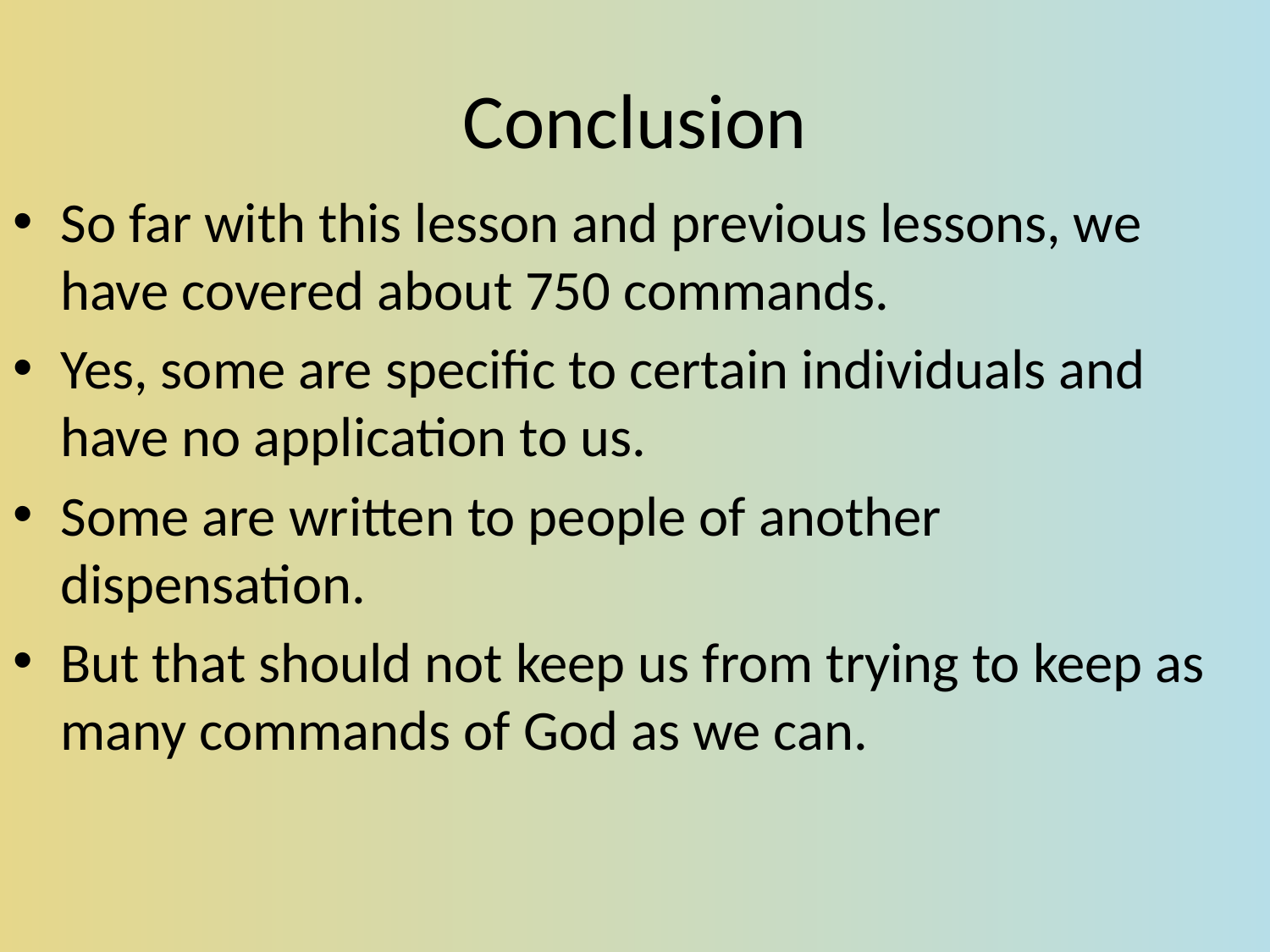

# Conclusion
So far with this lesson and previous lessons, we have covered about 750 commands.
Yes, some are specific to certain individuals and have no application to us.
Some are written to people of another dispensation.
But that should not keep us from trying to keep as many commands of God as we can.